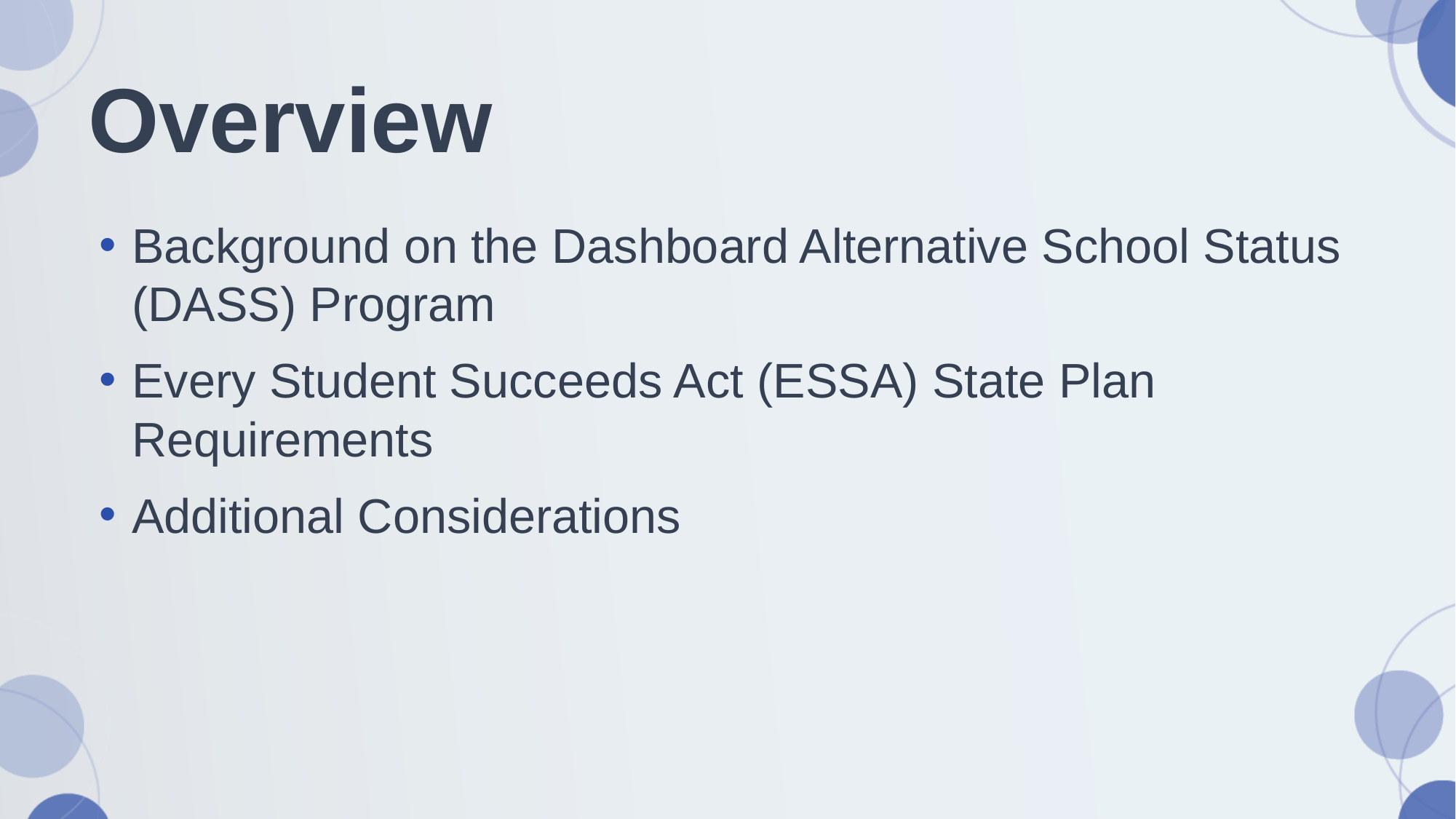

# Overview
Background on the Dashboard Alternative School Status (DASS) Program
Every Student Succeeds Act (ESSA) State Plan Requirements
Additional Considerations